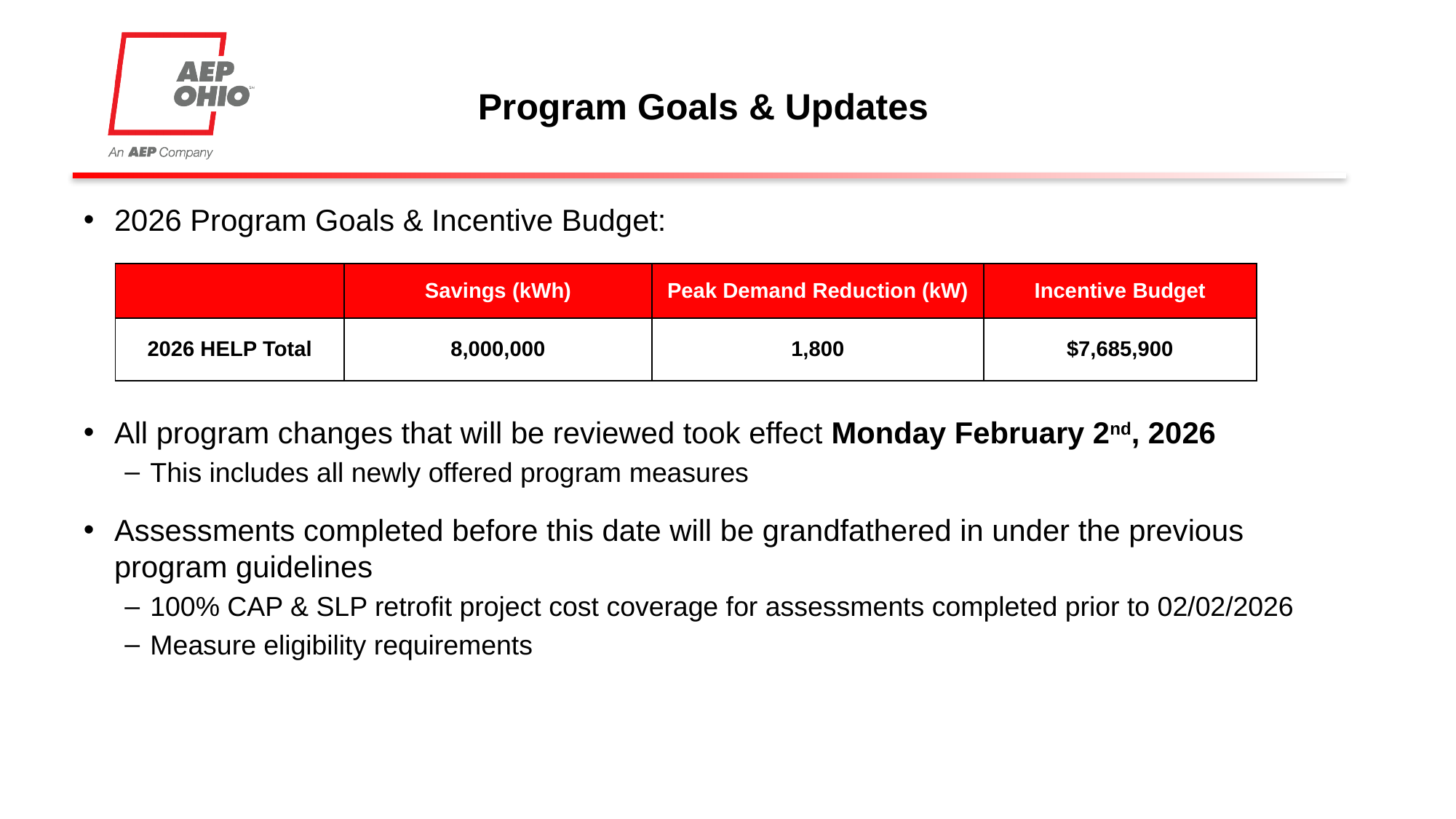

# Program Goals & Updates
2026 Program Goals & Incentive Budget:

All program changes that will be reviewed took effect Monday February 2nd, 2026
This includes all newly offered program measures

Assessments completed before this date will be grandfathered in under the previous program guidelines
100% CAP & SLP retrofit project cost coverage for assessments completed prior to 02/02/2026
Measure eligibility requirements

|  | Savings (kWh) | Peak Demand Reduction (kW) | Incentive Budget |
| --- | --- | --- | --- |
| 2026 HELP Total | 8,000,000 | 1,800 | $7,685,900 |